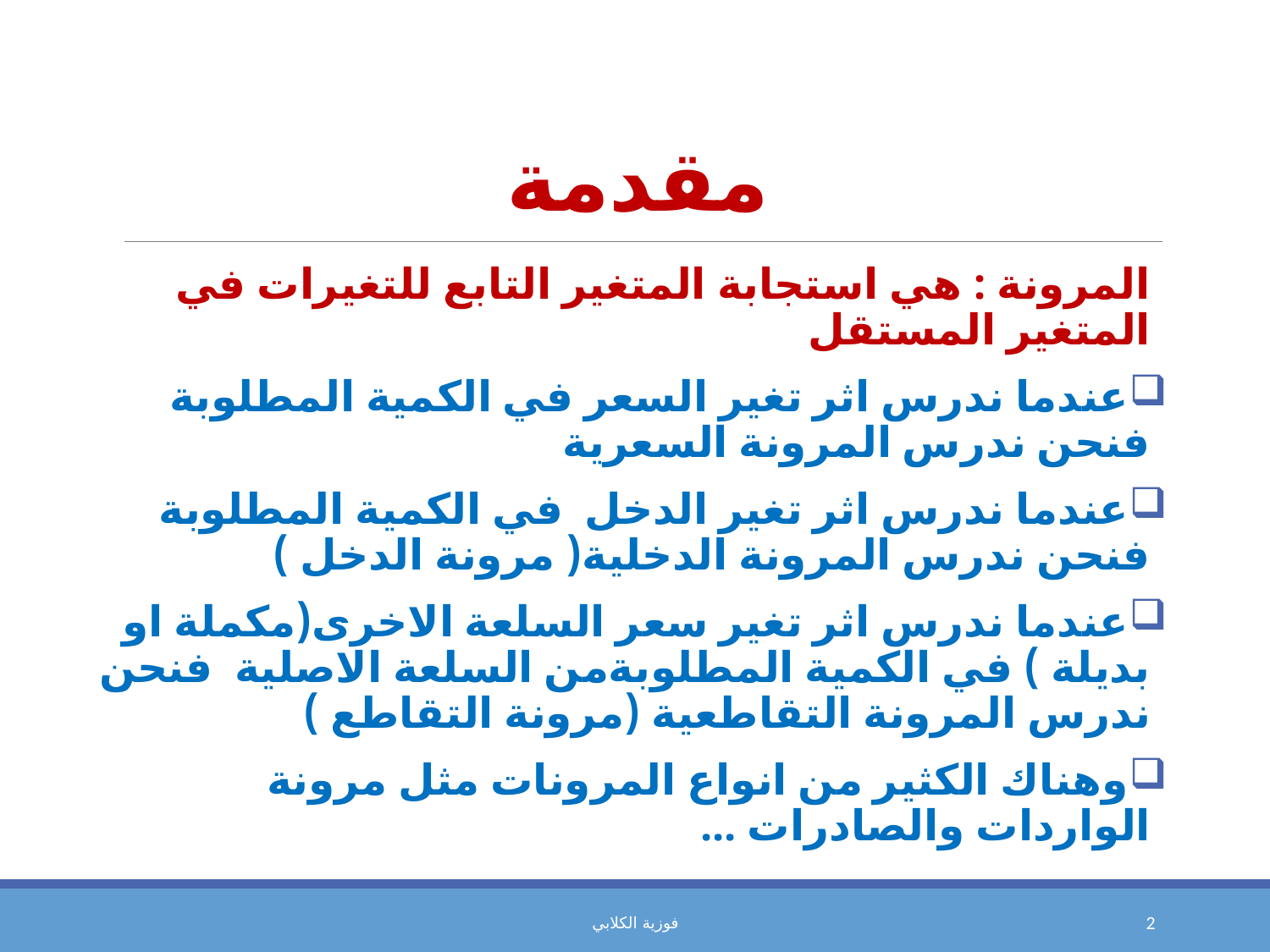

# مقدمة
المرونة : هي استجابة المتغير التابع للتغيرات في المتغير المستقل
عندما ندرس اثر تغير السعر في الكمية المطلوبة فنحن ندرس المرونة السعرية
عندما ندرس اثر تغير الدخل  في الكمية المطلوبة فنحن ندرس المرونة الدخلية( مرونة الدخل )
عندما ندرس اثر تغير سعر السلعة الاخرى(مكملة او بديلة ) في الكمية المطلوبةمن السلعة الاصلية  فنحن ندرس المرونة التقاطعية (مرونة التقاطع )
وهناك الكثير من انواع المرونات مثل مرونة الواردات والصادرات ...

فوزية الكلابي
2